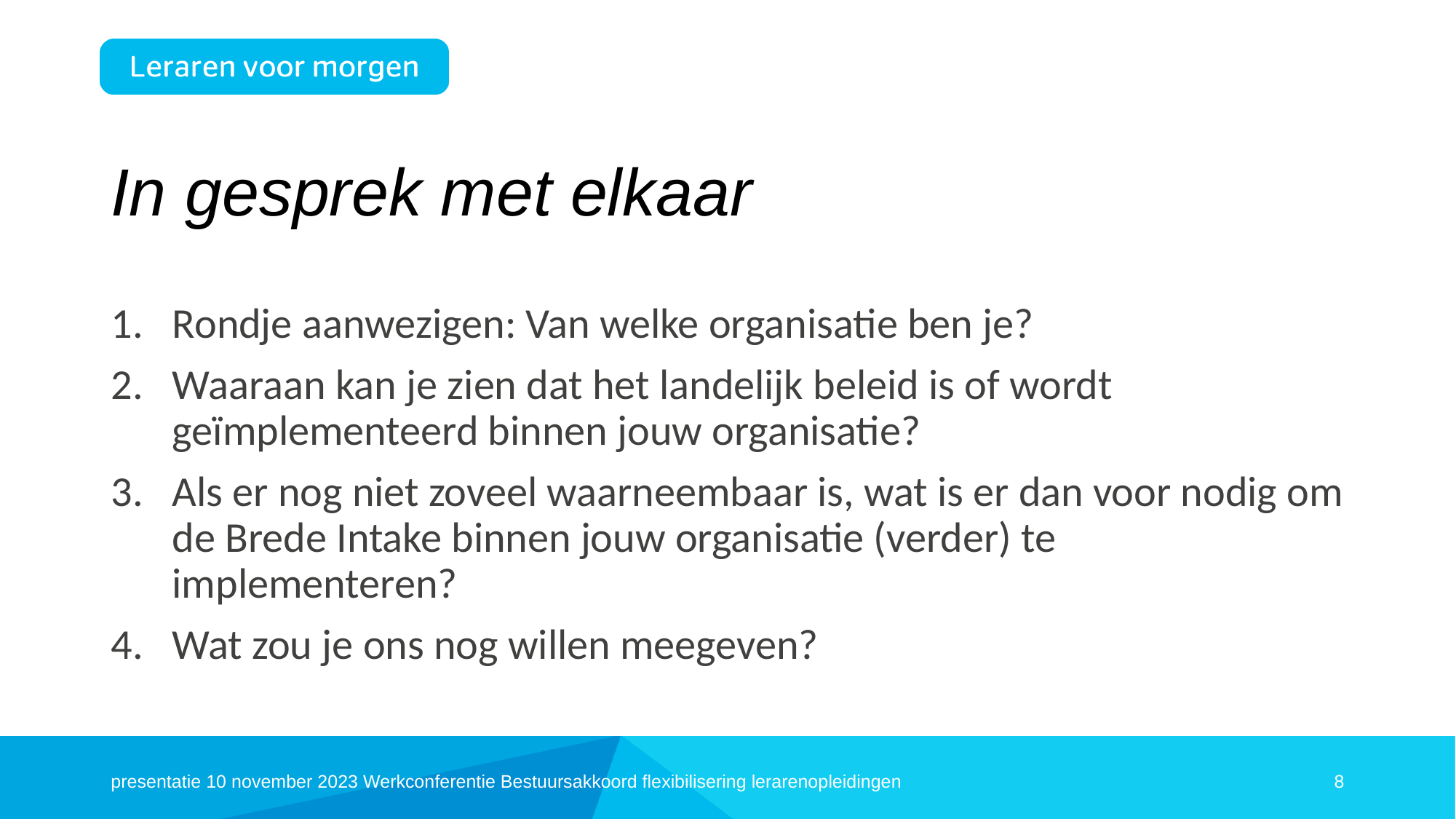

# In gesprek met elkaar
Rondje aanwezigen: Van welke organisatie ben je?
Waaraan kan je zien dat het landelijk beleid is of wordt geïmplementeerd binnen jouw organisatie?
Als er nog niet zoveel waarneembaar is, wat is er dan voor nodig om de Brede Intake binnen jouw organisatie (verder) te implementeren?
Wat zou je ons nog willen meegeven?

presentatie 10 november 2023 Werkconferentie Bestuursakkoord flexibilisering lerarenopleidingen
8